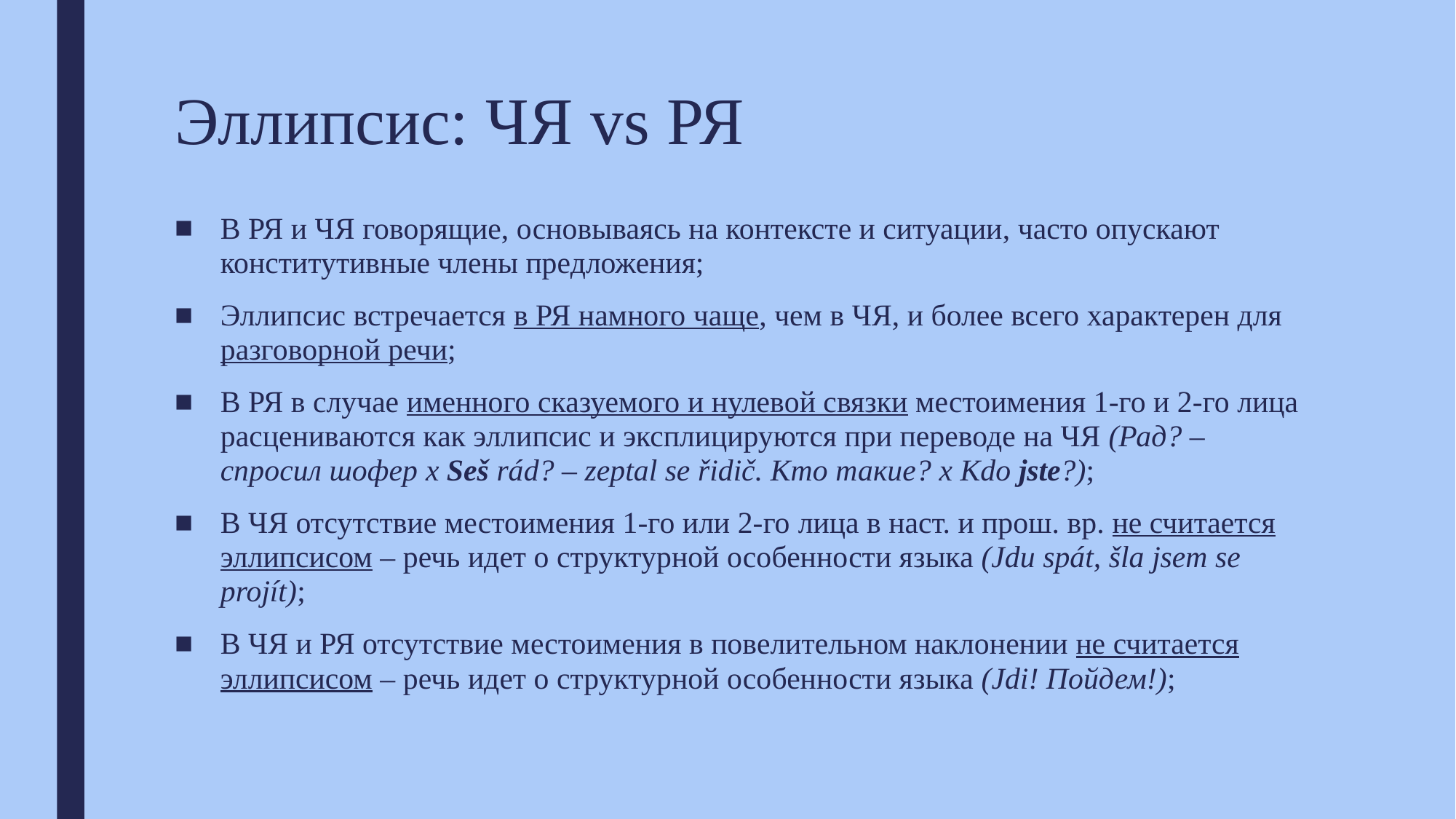

# Эллипсис: ЧЯ vs РЯ
В РЯ и ЧЯ говорящие, основываясь на контексте и ситуации, часто опускают конститутивные члены предложения;
Эллипсис встречается в РЯ намного чаще, чем в ЧЯ, и более всего характерен для разговорной речи;
В РЯ в случае именного сказуемого и нулевой связки местоимения 1-го и 2-го лица расцениваются как эллипсис и эксплицируются при переводе на ЧЯ (Рад? – спросил шофер x Seš rád? – zeptal se řidič. Кто такие? x Kdo jste?);
В ЧЯ отсутствие местоимения 1-го или 2-го лица в наст. и прош. вр. не считается эллипсисом – речь идет о структурной особенности языка (Jdu spát, šla jsem se projít);
В ЧЯ и РЯ отсутствие местоимения в повелительном наклонении не считается эллипсисом – речь идет о структурной особенности языка (Jdi! Пойдем!);